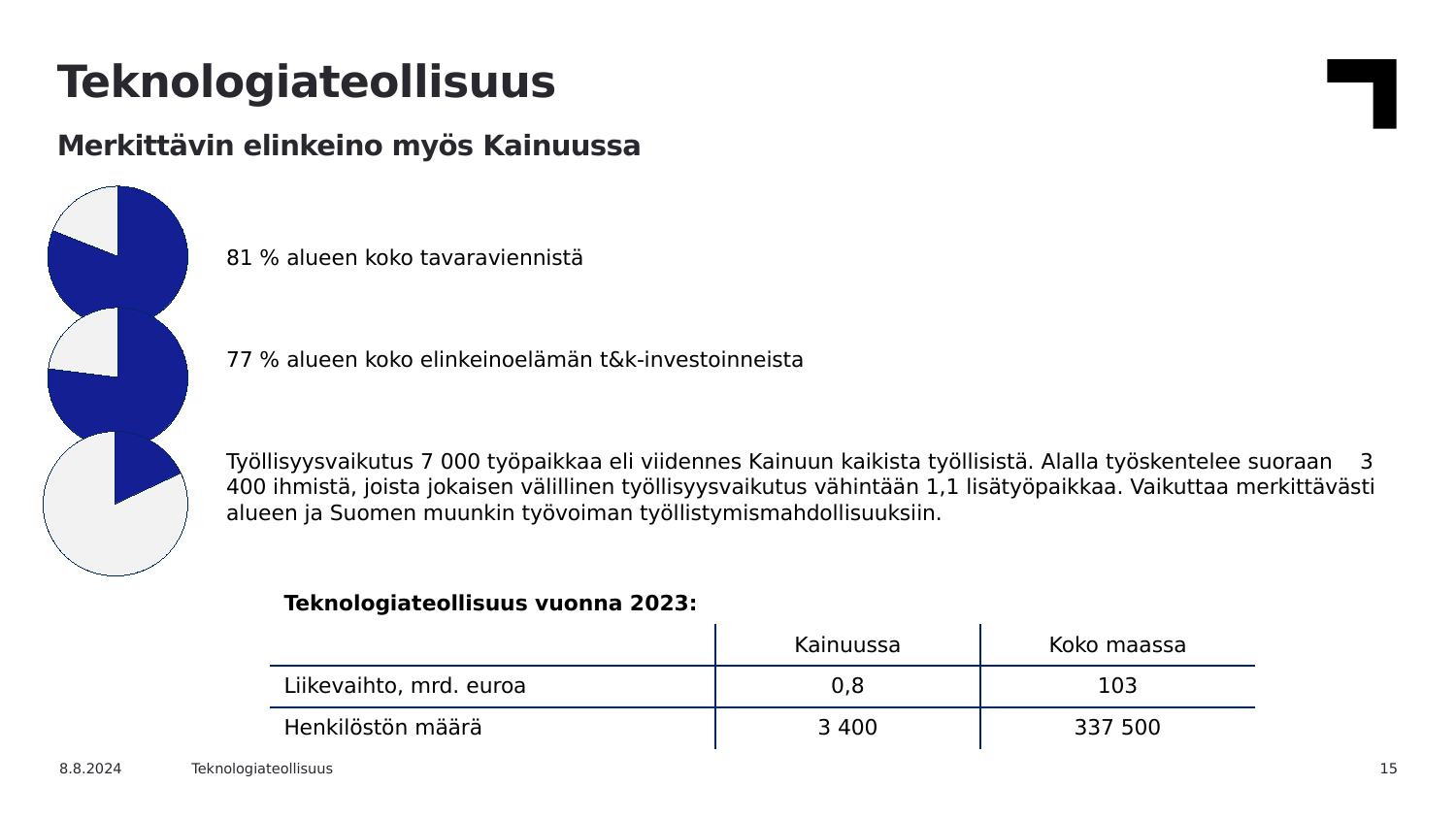

Teknologiateollisuus
Merkittävin elinkeino myös Kainuussa

### Chart

| Category | Osuus alueen tavaraviennistä |
|---|---|
| Teknologiateollisuus | 81.0 |
| Muut toimialat | 19.0 |
81 % alueen koko tavaraviennistä

77 % alueen koko elinkeinoelämän t&k-investoinneista

Työllisyysvaikutus 7 000 työpaikkaa eli viidennes Kainuun kaikista työllisistä. Alalla työskentelee suoraan    3 400 ihmistä, joista jokaisen välillinen työllisyysvaikutus vähintään 1,1 lisätyöpaikkaa. Vaikuttaa merkittävästi alueen ja Suomen muunkin työvoiman työllistymismahdollisuuksiin.

### Chart

| Category | Osuus alueen tavaraviennistä |
|---|---|
| Teknologiateollisuus | 77.0 |
| Muut toimialat | 23.0 |

### Chart

| Category | Osuus alueen tavaraviennistä |
|---|---|
| Teknologiateollisuus | 18.0 |
| Muut toimialat | 82.0 |
| Teknologiateollisuus vuonna 2023: |  |  |
| --- | --- | --- |
|  | Kainuussa | Koko maassa |
| Liikevaihto, mrd. euroa | 0,8 | 103 |
| Henkilöstön määrä | 3 400 | 337 500 |
8.8.2024
Teknologiateollisuus
15